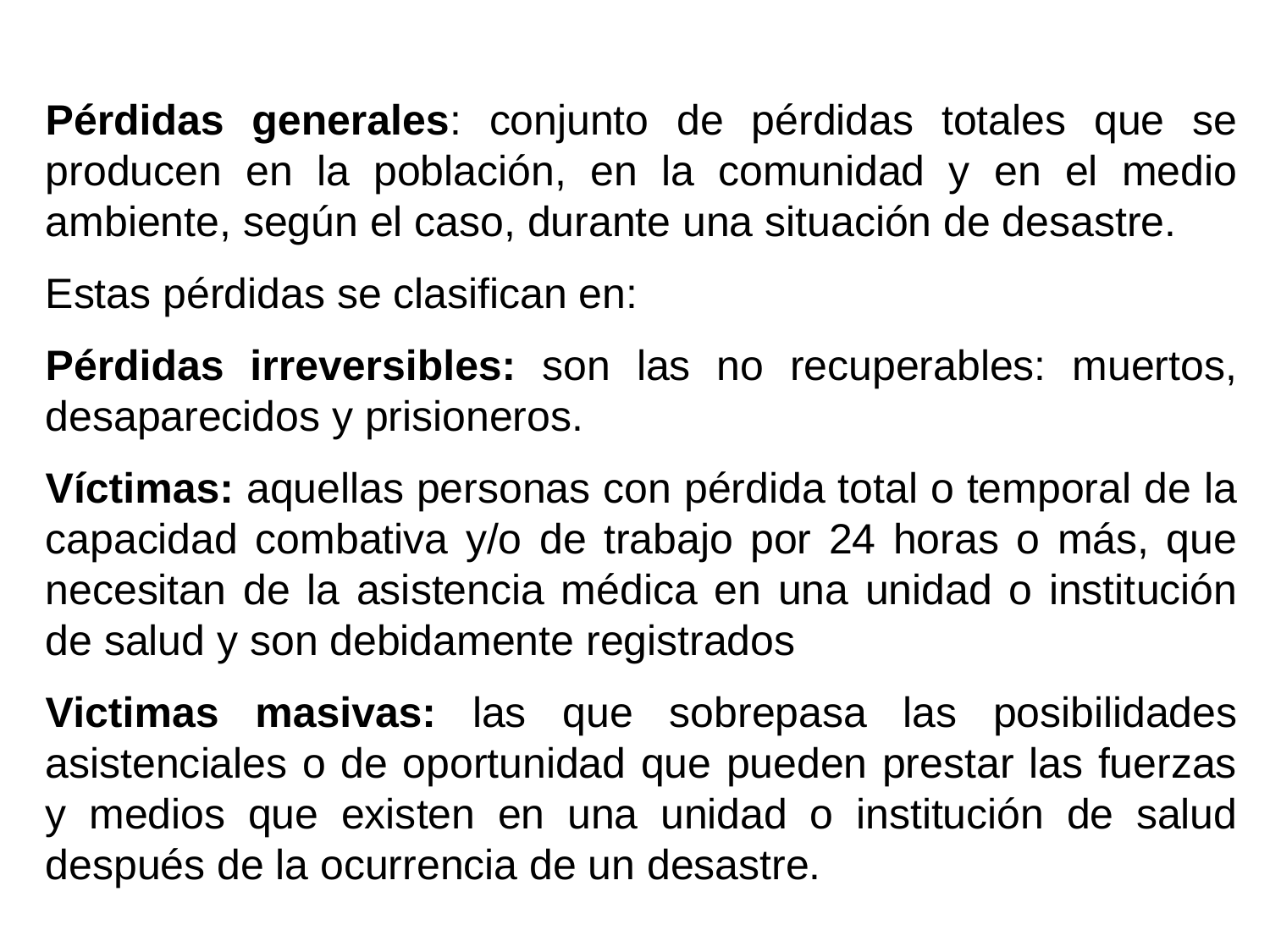

Pérdidas generales: conjunto de pérdidas totales que se producen en la población, en la comunidad y en el medio ambiente, según el caso, durante una situación de desastre.
Estas pérdidas se clasifican en:
Pérdidas irreversibles: son las no recuperables: muertos, desaparecidos y prisioneros.
Víctimas: aquellas personas con pérdida total o temporal de la capacidad combativa y/o de trabajo por 24 horas o más, que necesitan de la asistencia médica en una unidad o institución de salud y son debidamente registrados
Victimas masivas: las que sobrepasa las posibilidades asistenciales o de oportunidad que pueden prestar las fuerzas y medios que existen en una unidad o institución de salud después de la ocurrencia de un desastre.